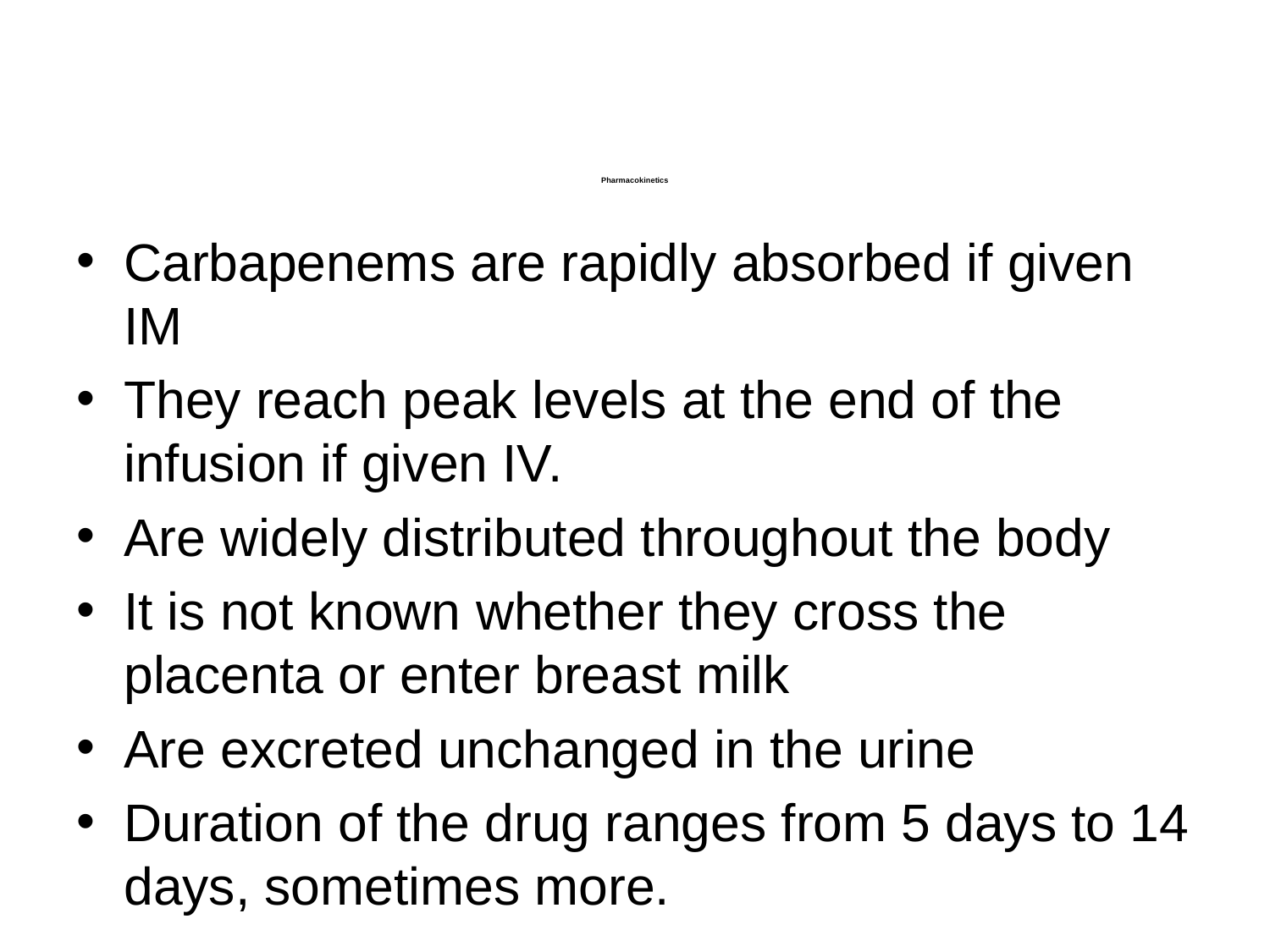

# Pharmacokinetics
Carbapenems are rapidly absorbed if given IM
They reach peak levels at the end of the infusion if given IV.
Are widely distributed throughout the body
It is not known whether they cross the placenta or enter breast milk
Are excreted unchanged in the urine
Duration of the drug ranges from 5 days to 14 days, sometimes more.